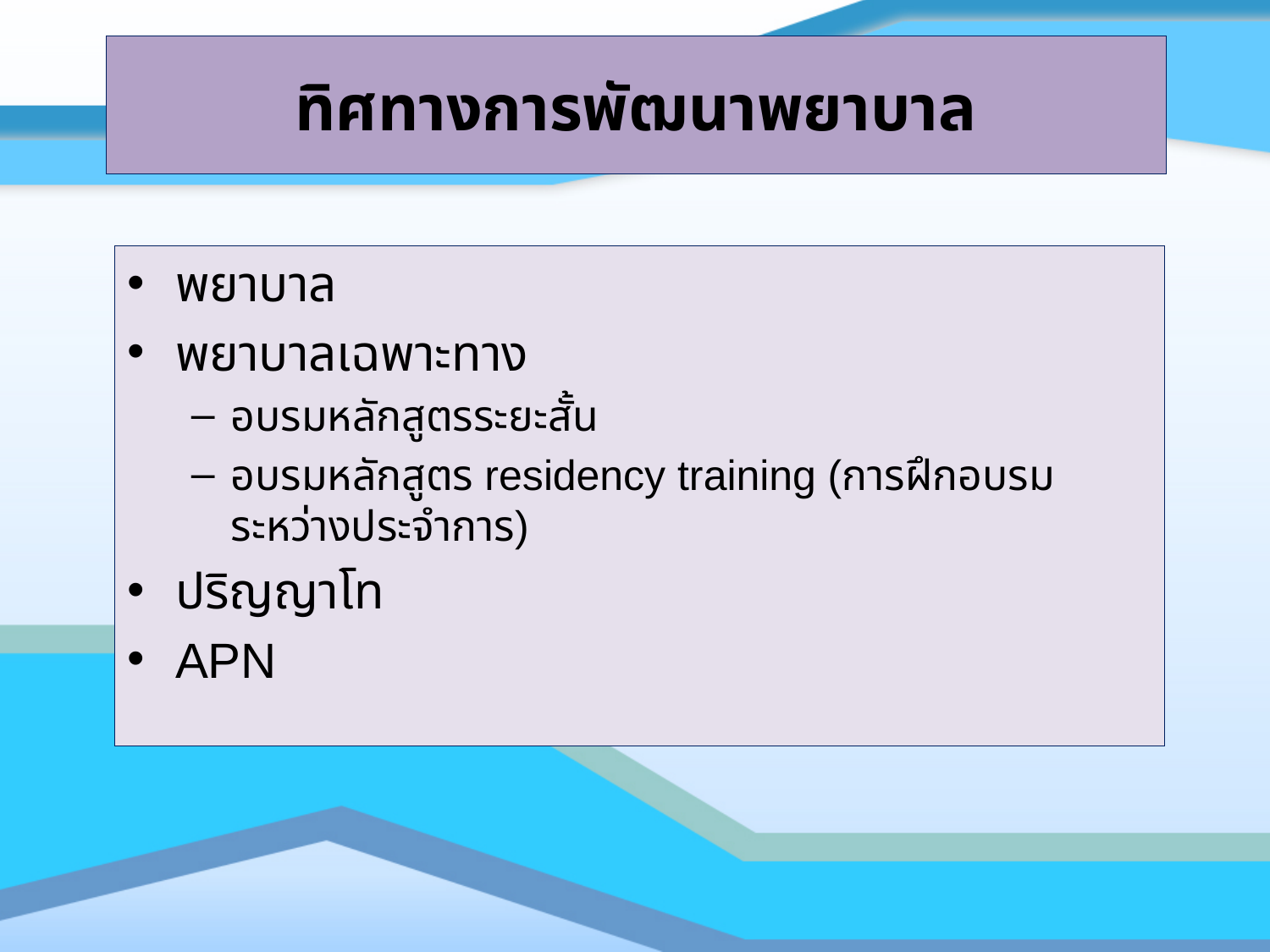

# ทิศทางการพัฒนาพยาบาล
พยาบาล
พยาบาลเฉพาะทาง
อบรมหลักสูตรระยะสั้น
อบรมหลักสูตร residency training (การฝึกอบรมระหว่างประจำการ)
ปริญญาโท
APN